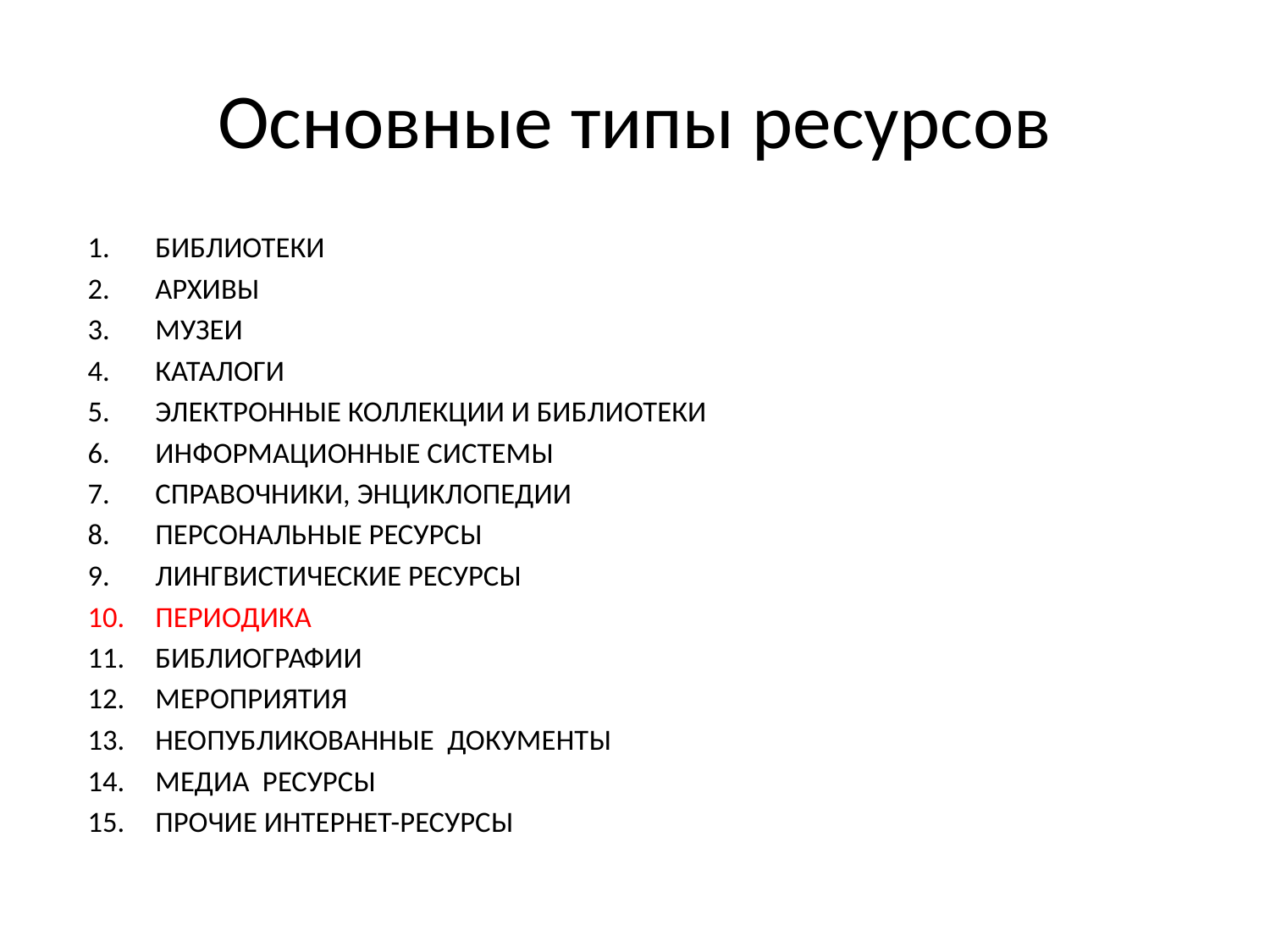

# Основные типы ресурсов
БИБЛИОТЕКИ
АРХИВЫ
МУЗЕИ
КАТАЛОГИ
ЭЛЕКТРОННЫЕ КОЛЛЕКЦИИ И БИБЛИОТЕКИ
ИНФОРМАЦИОННЫЕ СИСТЕМЫ
СПРАВОЧНИКИ, ЭНЦИКЛОПЕДИИ
ПЕРСОНАЛЬНЫЕ РЕСУРСЫ
ЛИНГВИСТИЧЕСКИЕ РЕСУРСЫ
ПЕРИОДИКА
БИБЛИОГРАФИИ
МЕРОПРИЯТИЯ
НЕОПУБЛИКОВАННЫЕ  ДОКУМЕНТЫ
МЕДИА  РЕСУРСЫ
ПРОЧИЕ ИНТЕРНЕТ-РЕСУРСЫ